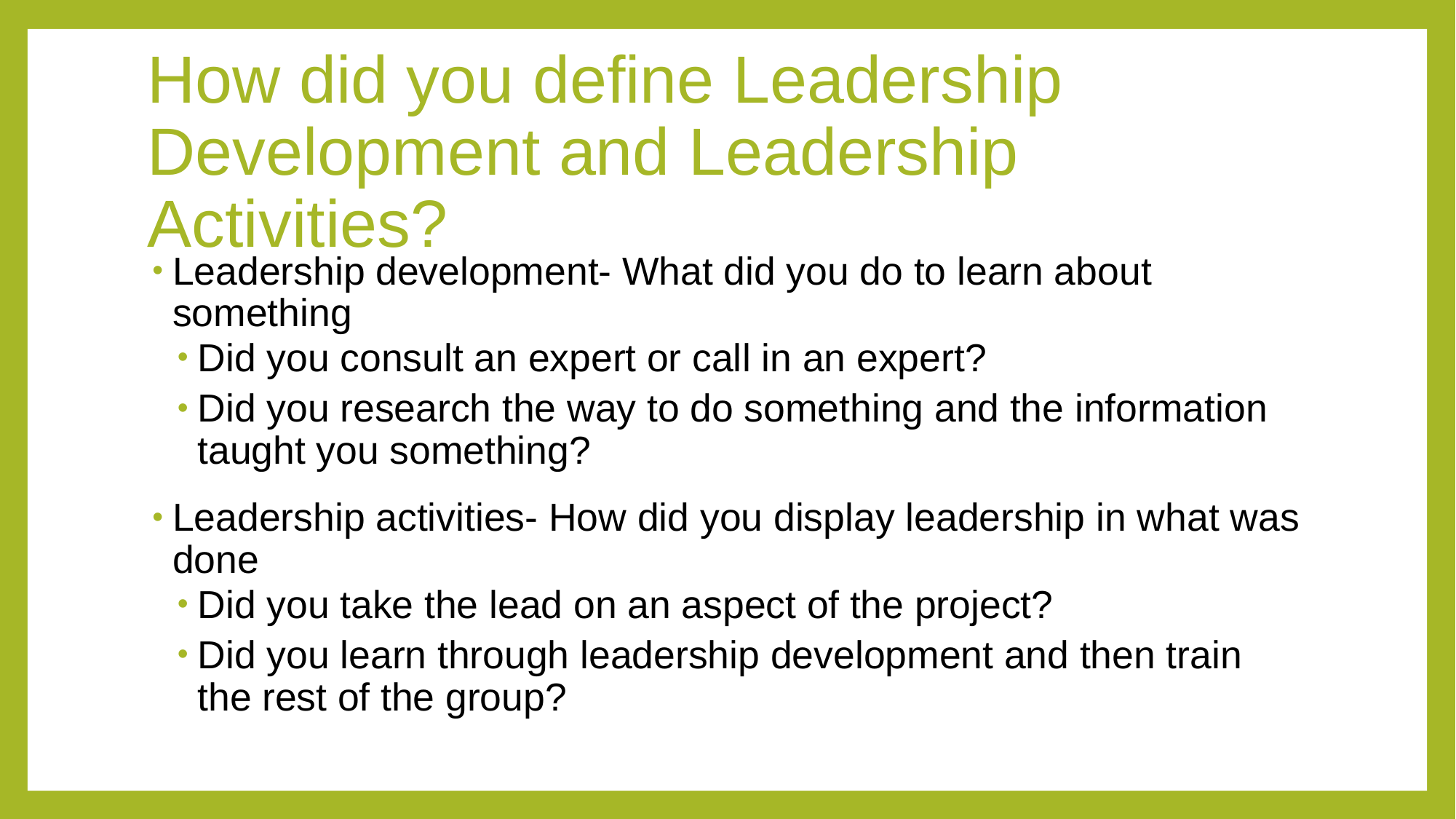

# How did you define Leadership Development and Leadership Activities?
Leadership development- What did you do to learn about something
Did you consult an expert or call in an expert?
Did you research the way to do something and the information taught you something?
Leadership activities- How did you display leadership in what was done
Did you take the lead on an aspect of the project?
Did you learn through leadership development and then train the rest of the group?